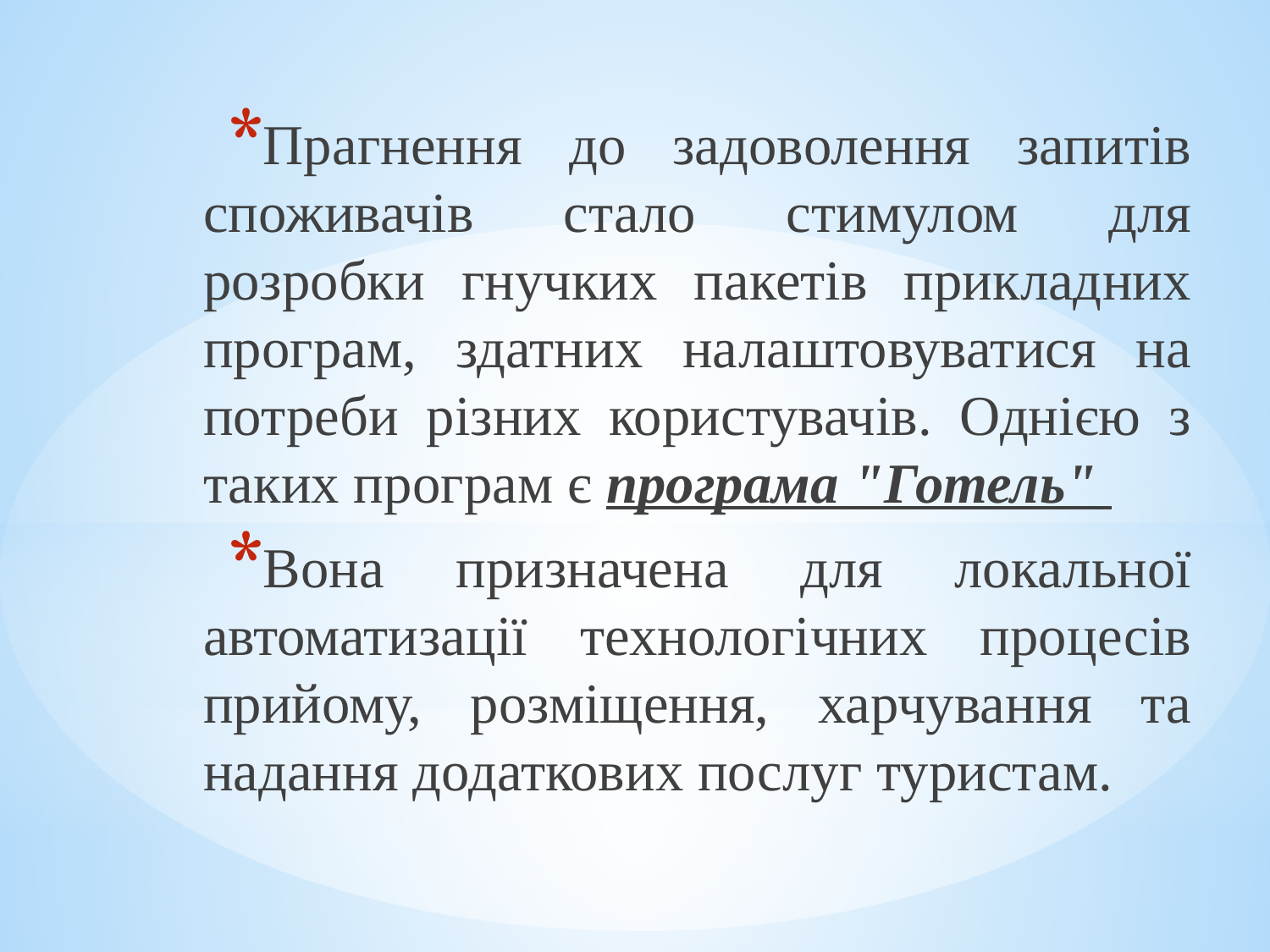

Прагнення до задоволення запитів споживачів стало стимулом для розробки гнучких пакетів прикладних програм, здатних налаштовуватися на потреби різних користувачів. Однією з таких програм є програма "Готель"
Вона призначена для локальної автоматизації технологічних процесів прийому, розміщення, харчування та надання додаткових послуг туристам.